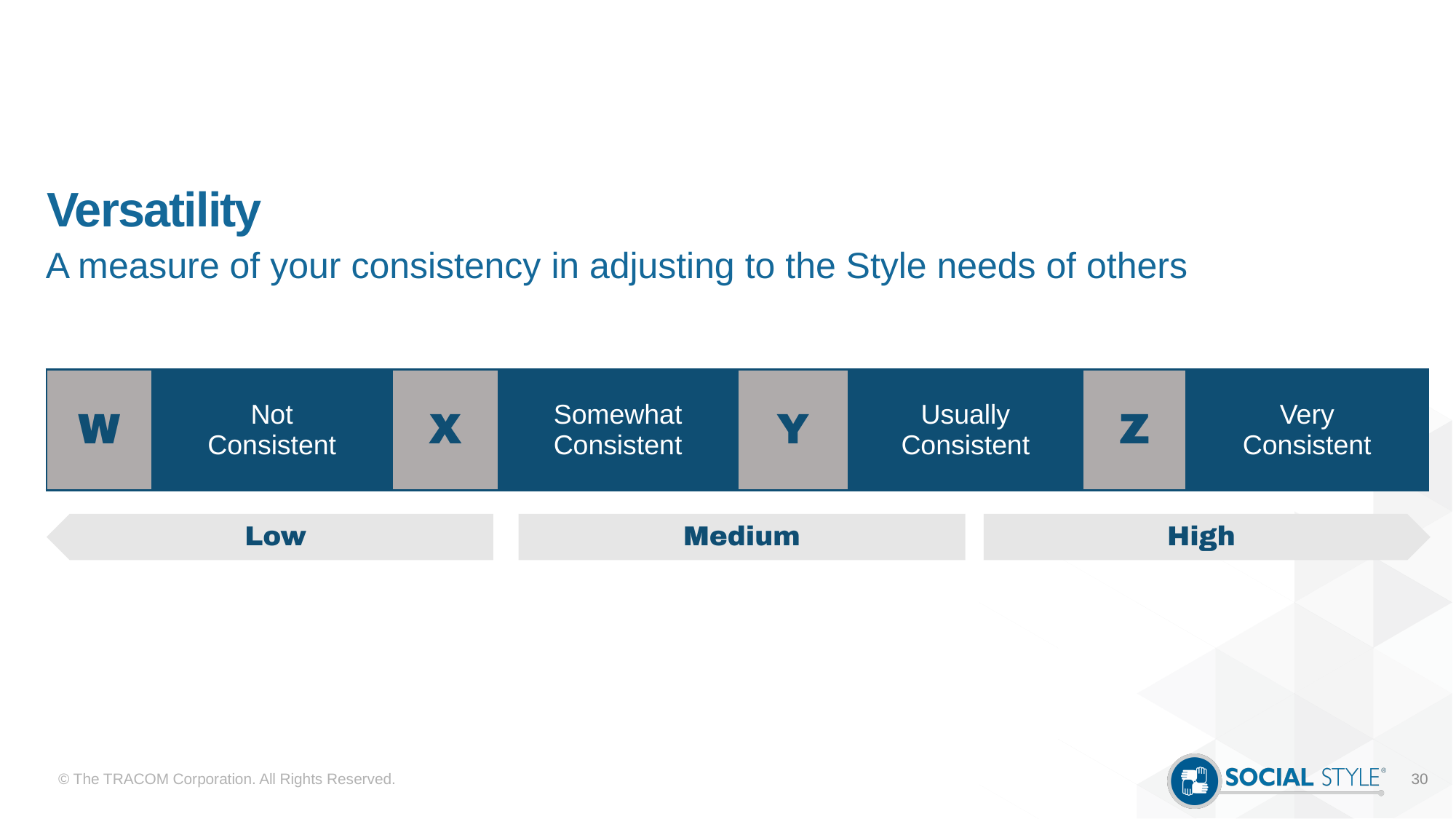

# Versatility
A measure of your consistency in adjusting to the Style needs of others
| W | Not Consistent | X | Somewhat Consistent | Y | Usually Consistent | Z | Very Consistent |
| --- | --- | --- | --- | --- | --- | --- | --- |
Low
Medium
High
© The TRACOM Corporation. All Rights Reserved.
30